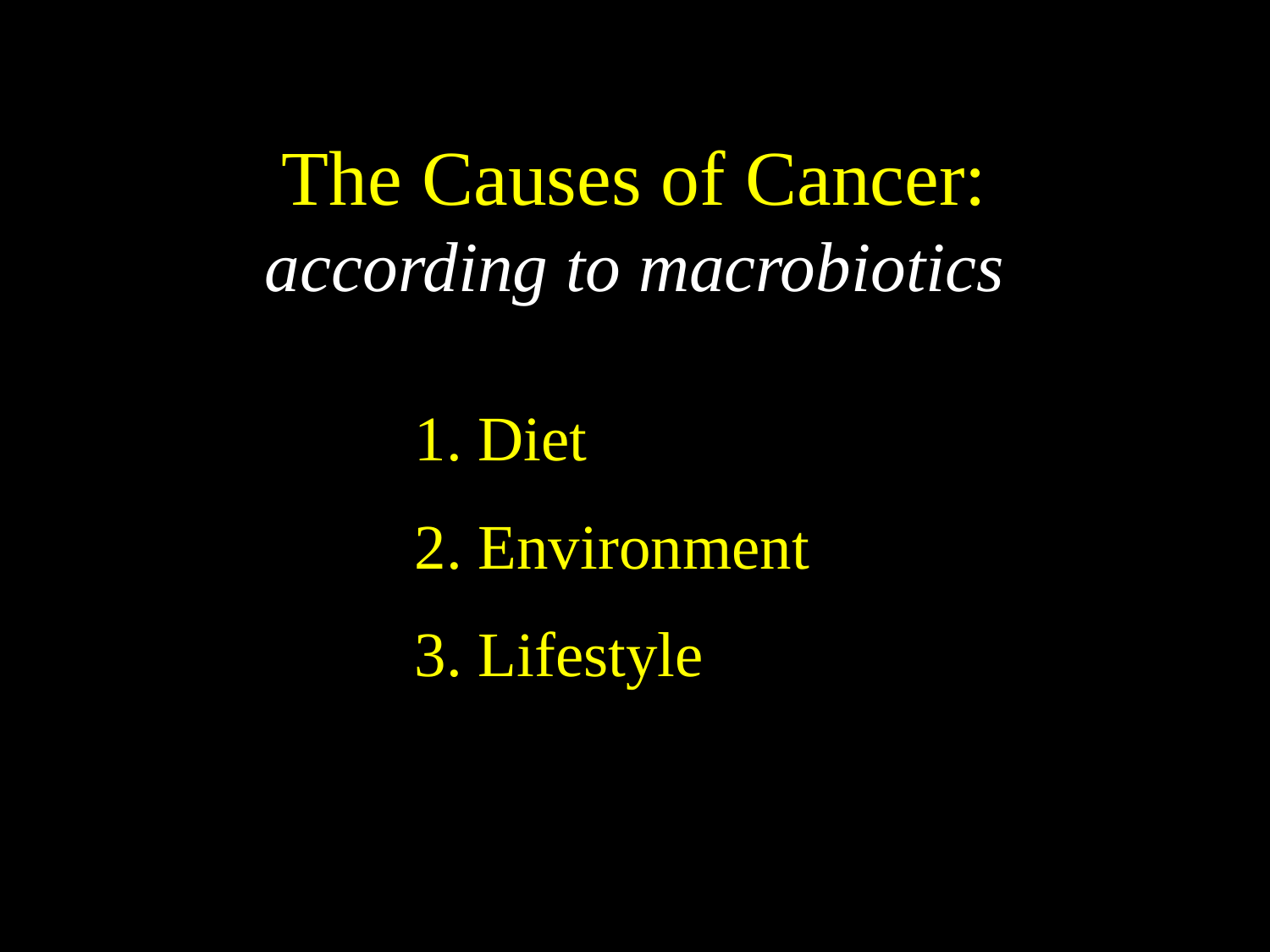

# The Causes of Cancer: according to macrobiotics
Diet
Environment
Lifestyle